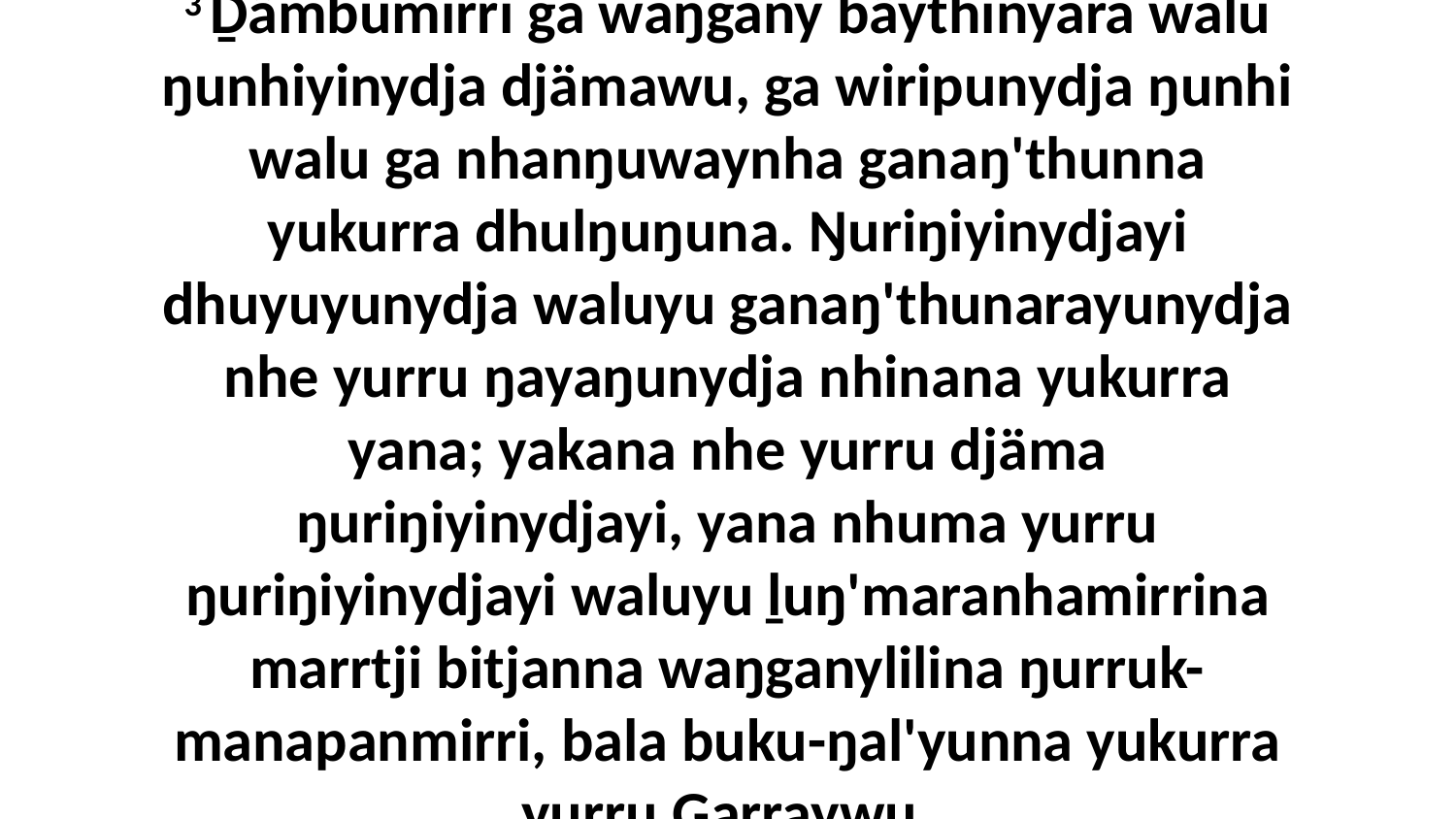

3 Ḏämbumirri ga waŋgany bäythinyara walu ŋunhiyinydja djämawu, ga wiripunydja ŋunhi walu ga nhanŋuwaynha ganaŋ'thunna yukurra dhulŋuŋuna. Ŋuriŋiyinydjayi dhuyuyunydja waluyu ganaŋ'thunarayunydja nhe yurru ŋayaŋunydja nhinana yukurra yana; yakana nhe yurru djäma ŋuriŋiyinydjayi, yana nhuma yurru ŋuriŋiyinydjayi waluyu ḻuŋ'maranhamirrina marrtji bitjanna waŋganylilina ŋurruk-manapanmirri, bala buku-ŋal'yunna yukurra yurru Garraywu.